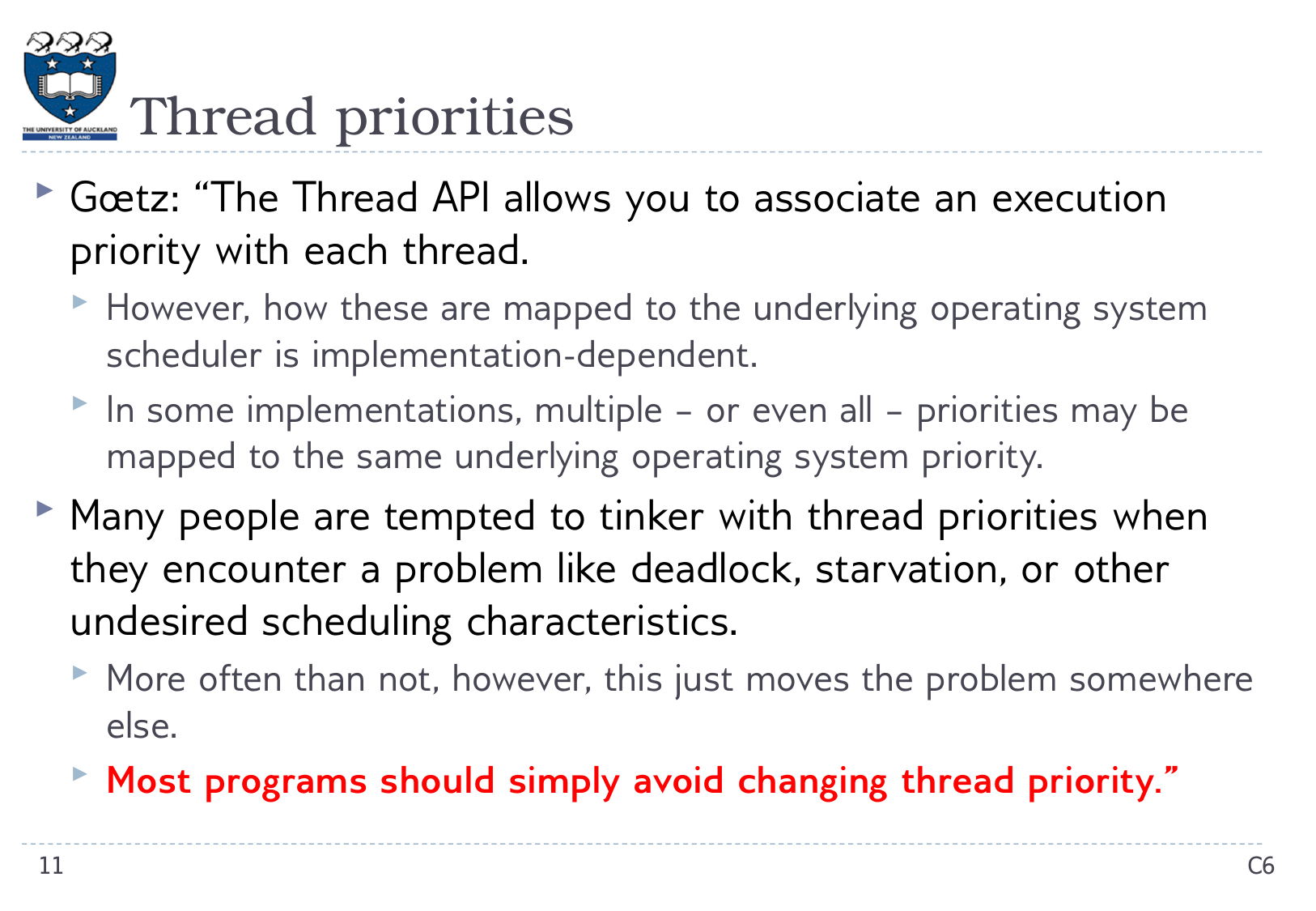

# Thread priorities
Goetz: “The Thread API allows you to associate an execution priority with each thread.
However, how these are mapped to the underlying operating system scheduler is implementation-dependent.
In some implementations, multiple – or even all – priorities may be mapped to the same underlying operating system priority.
Many people are tempted to tinker with thread priorities when they encounter a problem like deadlock, starvation, or other undesired scheduling characteristics.
More often than not, however, this just moves the problem somewhere else.
Most programs should simply avoid changing thread priority.”
11
C6